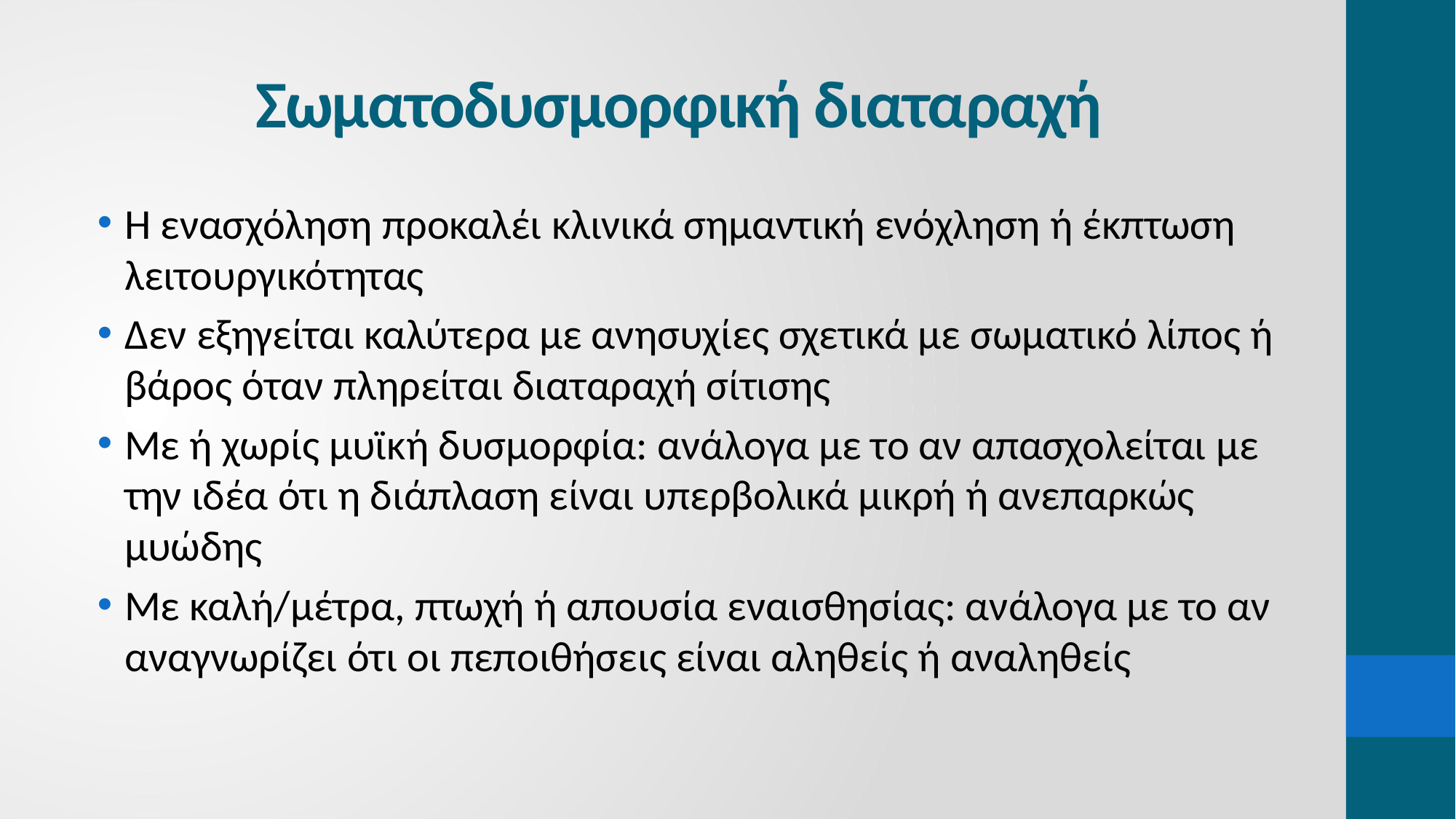

# Σωματοδυσμορφική διαταραχή
Η ενασχόληση προκαλέι κλινικά σημαντική ενόχληση ή έκπτωση λειτουργικότητας
Δεν εξηγείται καλύτερα με ανησυχίες σχετικά με σωματικό λίπος ή βάρος όταν πληρείται διαταραχή σίτισης
Με ή χωρίς μυϊκή δυσμορφία: ανάλογα με το αν απασχολείται με την ιδέα ότι η διάπλαση είναι υπερβολικά μικρή ή ανεπαρκώς μυώδης
Με καλή/μέτρα, πτωχή ή απουσία εναισθησίας: ανάλογα με το αν αναγνωρίζει ότι οι πεποιθήσεις είναι αληθείς ή αναληθείς